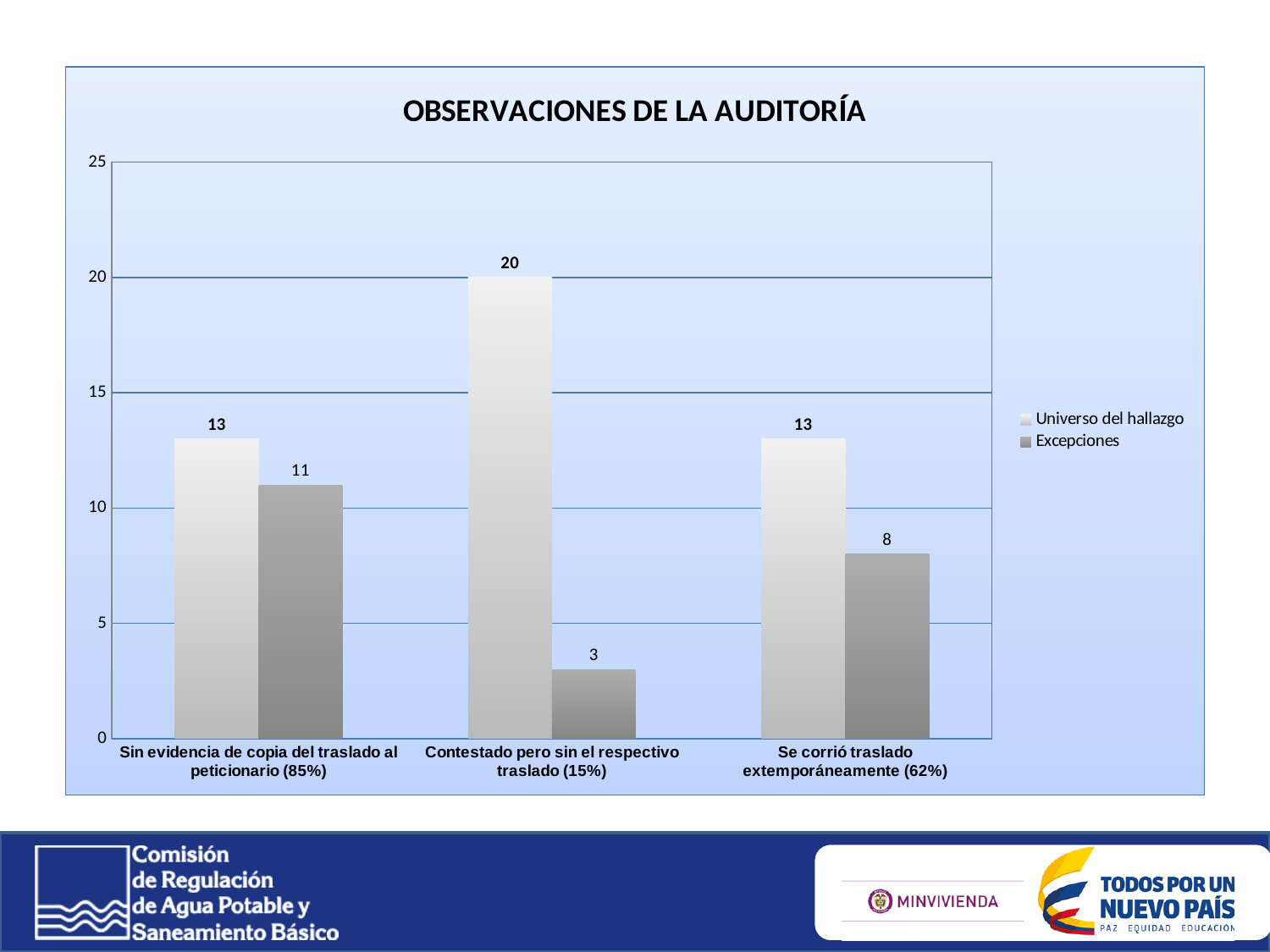

### Chart: OBSERVACIONES DE LA AUDITORÍA

| Category | Universo del hallazgo  | Excepciones |
|---|---|---|
| Sin evidencia de copia del traslado al peticionario (85%) | 13.0 | 11.0 |
| Contestado pero sin el respectivo traslado (15%) | 20.0 | 3.0 |
| Se corrió traslado extemporáneamente (62%) | 13.0 | 8.0 |